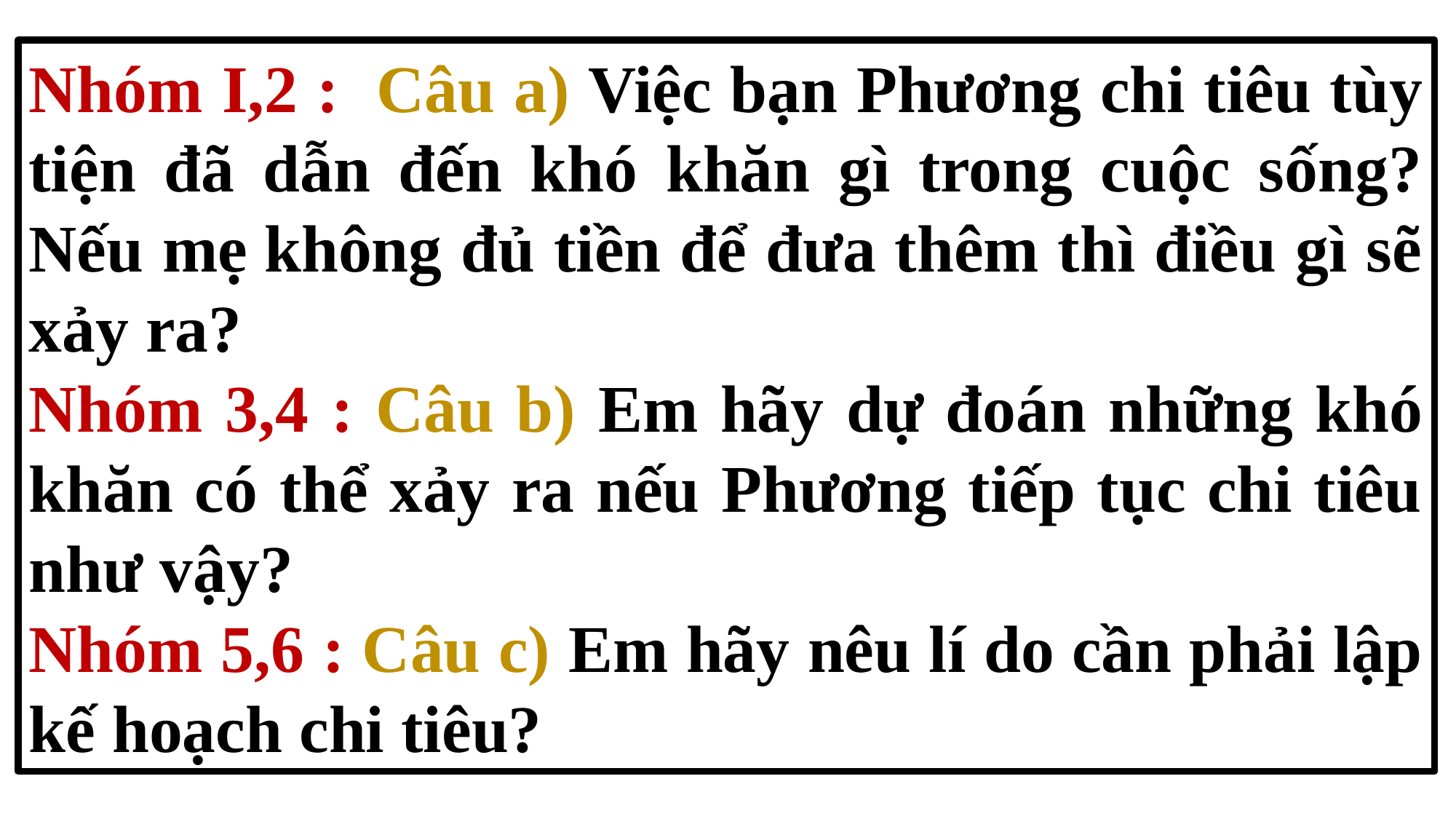

Nhóm I,2 :  Câu a) Việc bạn Phương chi tiêu tùy tiện đã dẫn đến khó khăn gì trong cuộc sống? Nếu mẹ không đủ tiền để đưa thêm thì điều gì sẽ xảy ra?
Nhóm 3,4 : Câu b) Em hãy dự đoán những khó khăn có thể xảy ra nếu Phương tiếp tục chi tiêu như vậy?
Nhóm 5,6 : Câu c) Em hãy nêu lí do cần phải lập kế hoạch chi tiêu?